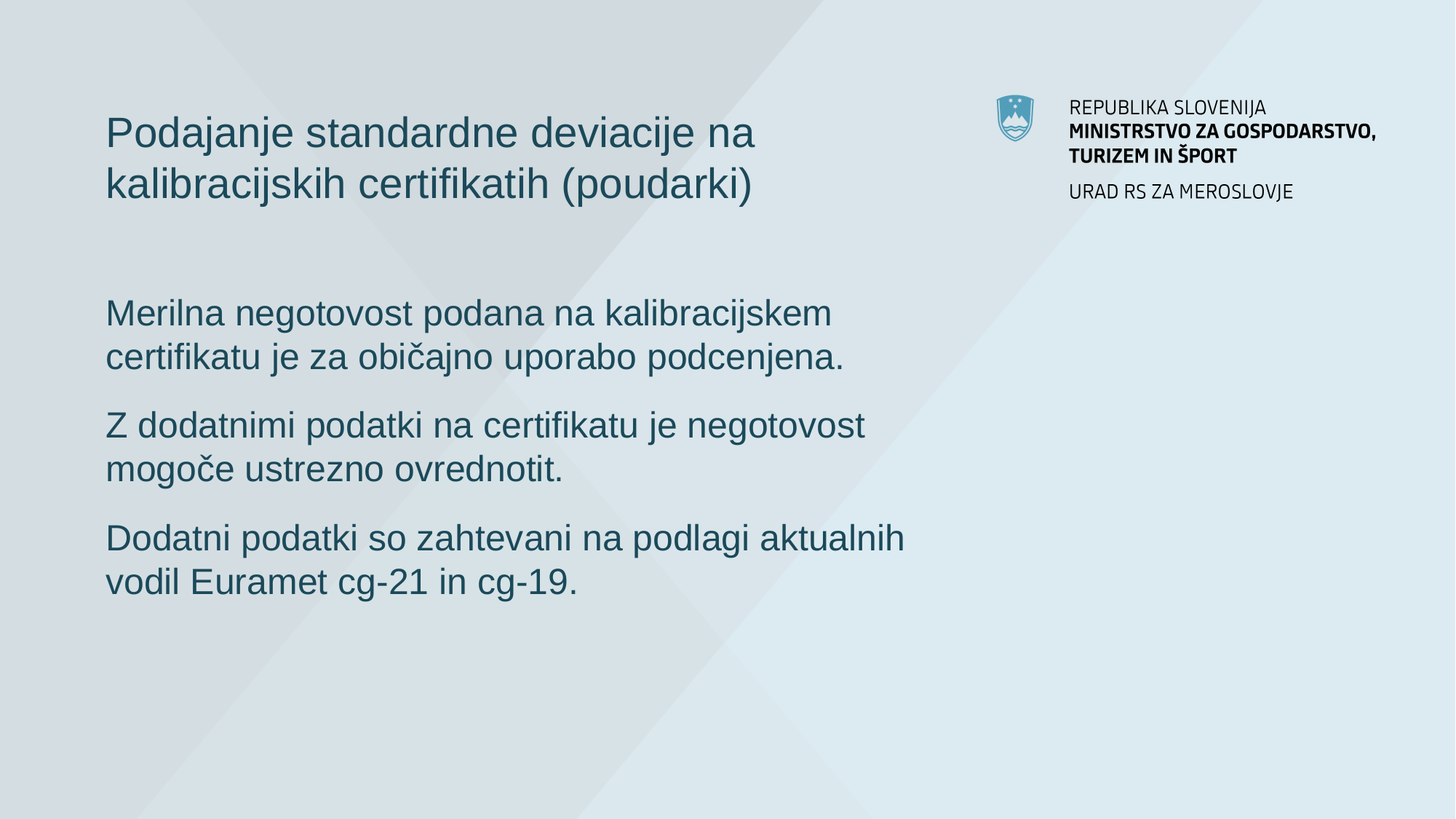

Podajanje standardne deviacije na kalibracijskih certifikatih (poudarki)
Merilna negotovost podana na kalibracijskem certifikatu je za običajno uporabo podcenjena.
Z dodatnimi podatki na certifikatu je negotovost mogoče ustrezno ovrednotit.
Dodatni podatki so zahtevani na podlagi aktualnih vodil Euramet cg-21 in cg-19.